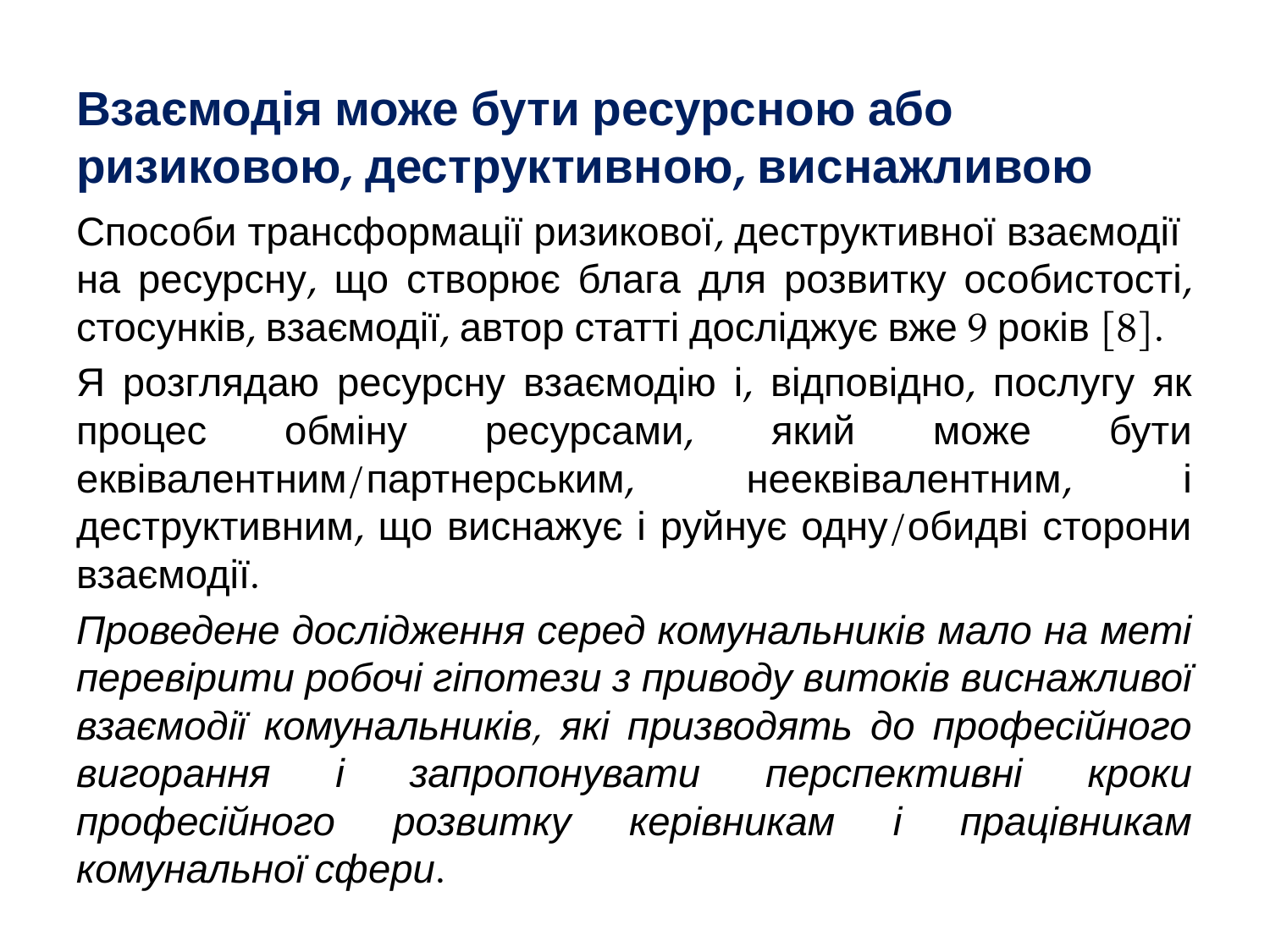

# Взаємодія може бути ресурсною або ризиковою, деструктивною, виснажливою
Способи трансформації ризикової, деструктивної взаємодії  на ресурсну, що створює блага для розвитку особистості, стосунків, взаємодії, автор статті досліджує вже 9 років [8].
Я розглядаю ресурсну взаємодію і, відповідно, послугу як процес обміну ресурсами, який може бути еквівалентним/партнерським, нееквівалентним, і деструктивним, що виснажує і руйнує одну/обидві сторони взаємодії.
Проведене дослідження серед комунальників мало на меті перевірити робочі гіпотези з приводу витоків виснажливої взаємодії комунальників, які призводять до професійного вигорання і запропонувати перспективні кроки професійного розвитку керівникам і працівникам комунальної сфери.